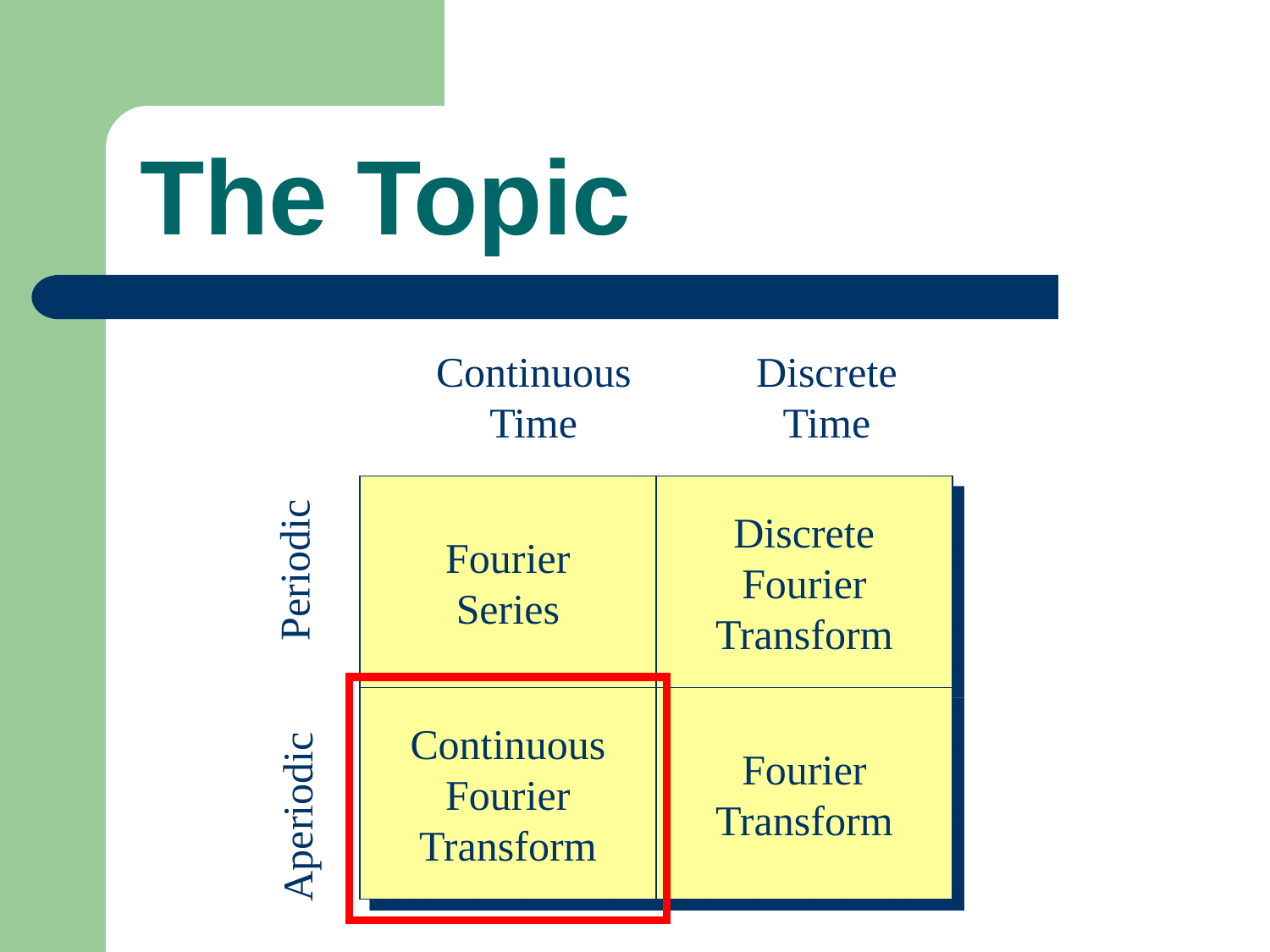

# The Topic
Continuous
Time
Discrete
Time
Fourier
Series
Discrete
Fourier
Transform
Periodic
Continuous
Fourier
Transform
Fourier
Transform
Aperiodic